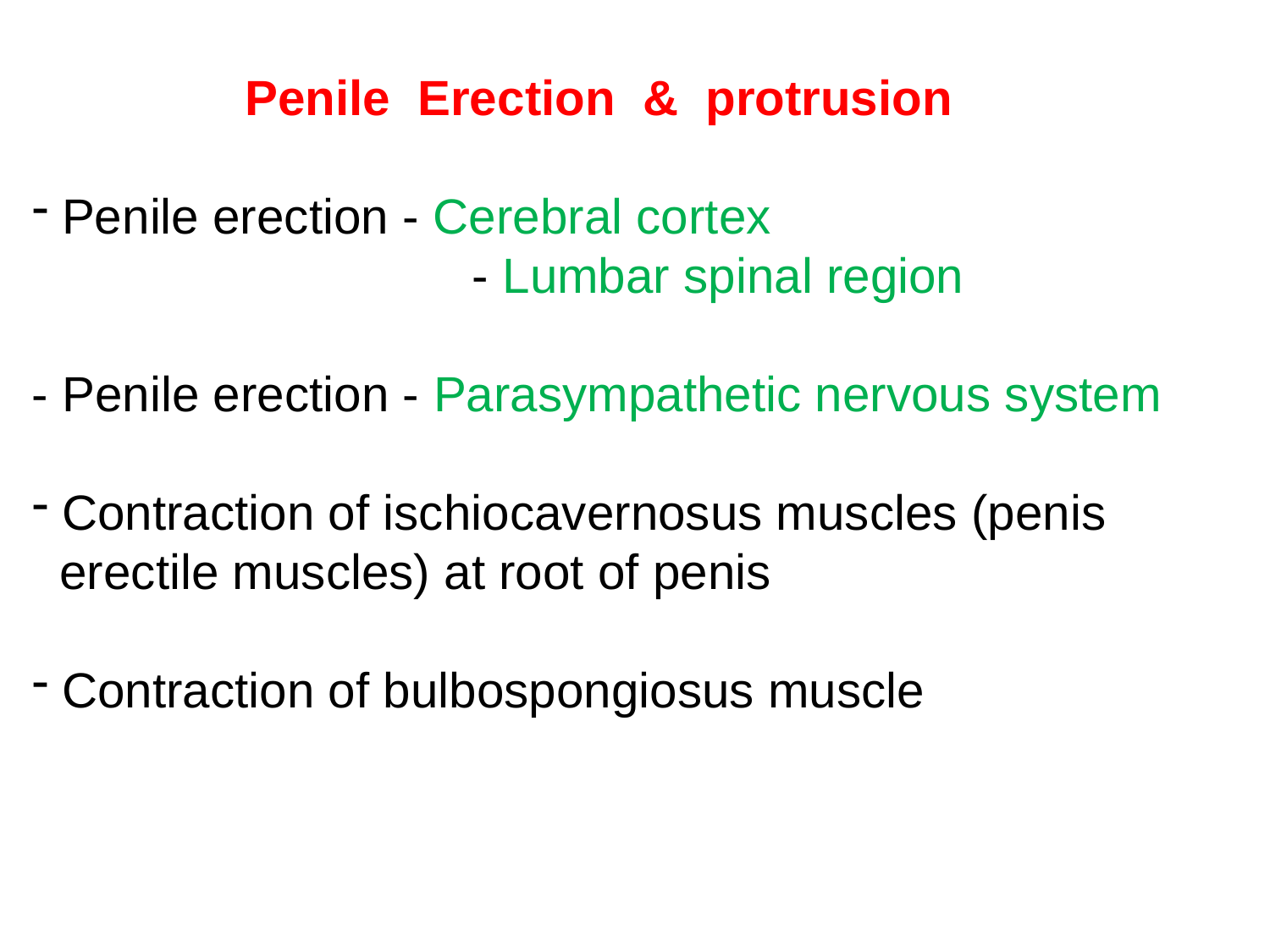

Penile  Erection  &  protrusion

 Penile erection - Cerebral cortex
                                - Lumbar spinal region

- Penile erection - Parasympathetic nervous system

 Contraction of ischiocavernosus muscles (penis
  erectile muscles) at root of penis

 Contraction of bulbospongiosus muscle